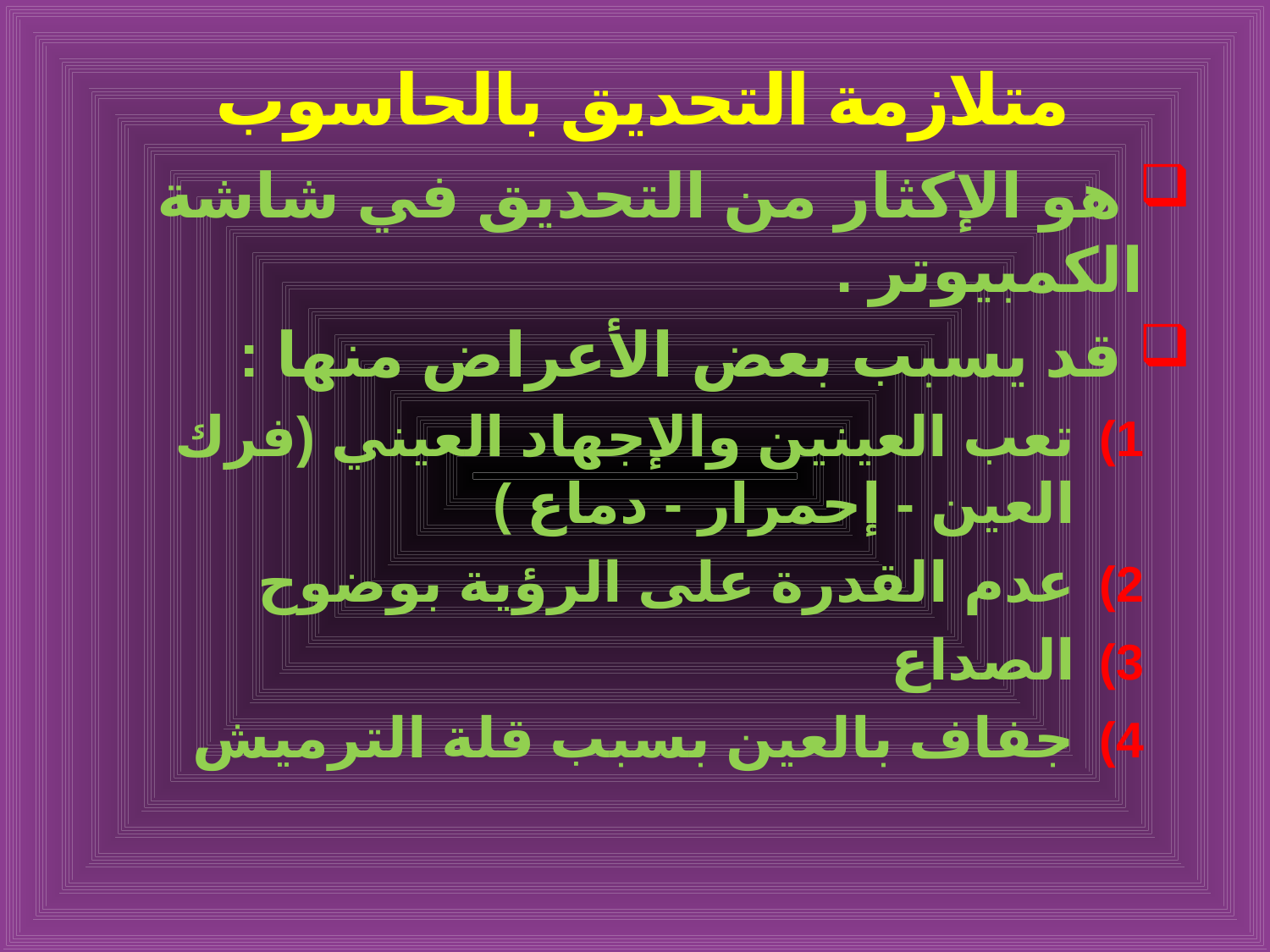

# متلازمة التحديق بالحاسوب
 هو الإكثار من التحديق في شاشة الكمبيوتر .
 قد يسبب بعض الأعراض منها :
تعب العينين والإجهاد العيني (فرك العين - إحمرار - دماع )
عدم القدرة على الرؤية بوضوح
الصداع
جفاف بالعين بسبب قلة الترميش